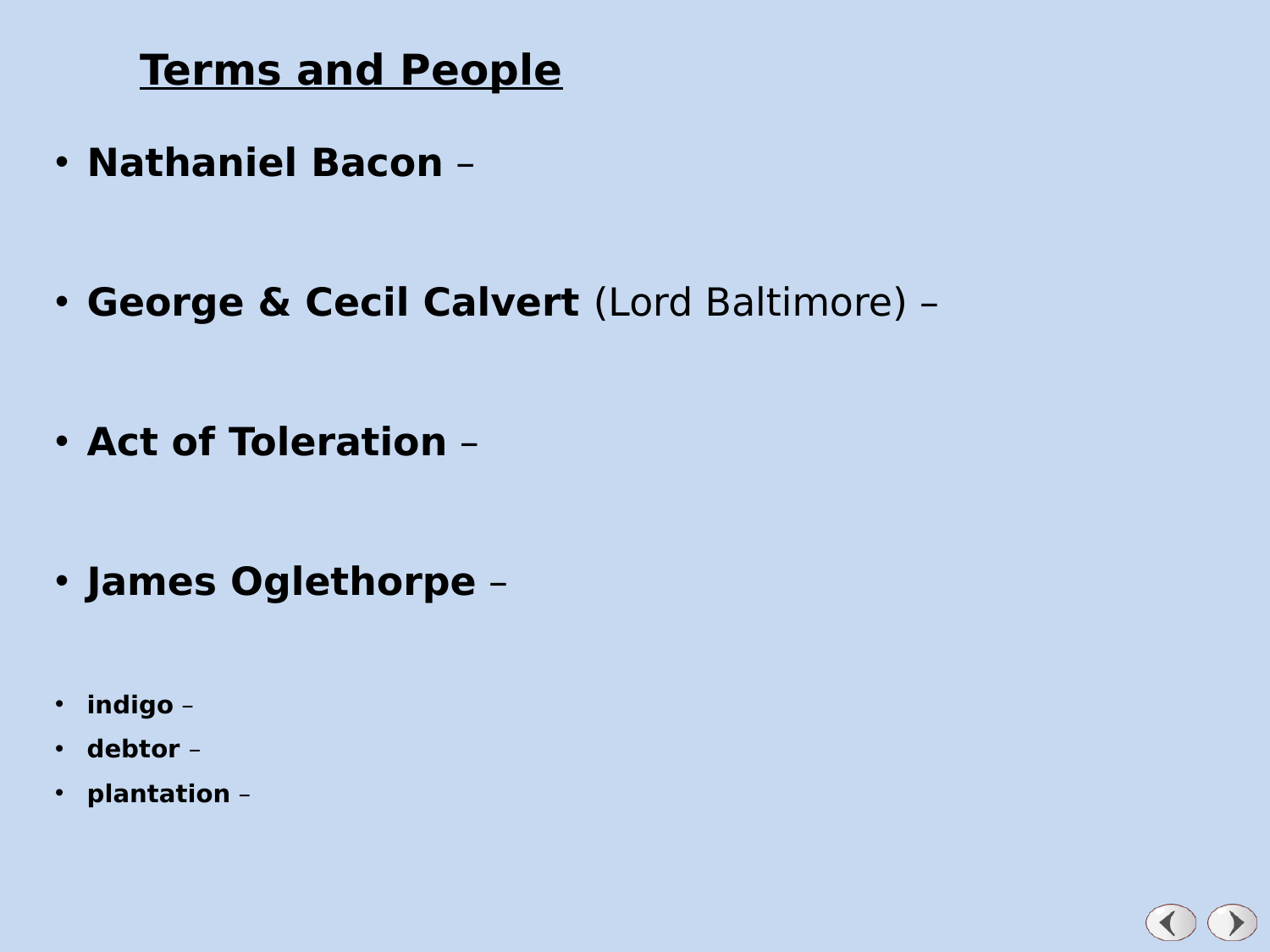

Terms and People
Nathaniel Bacon –

George & Cecil Calvert (Lord Baltimore) –

Act of Toleration –

James Oglethorpe –

indigo –
debtor –
plantation –